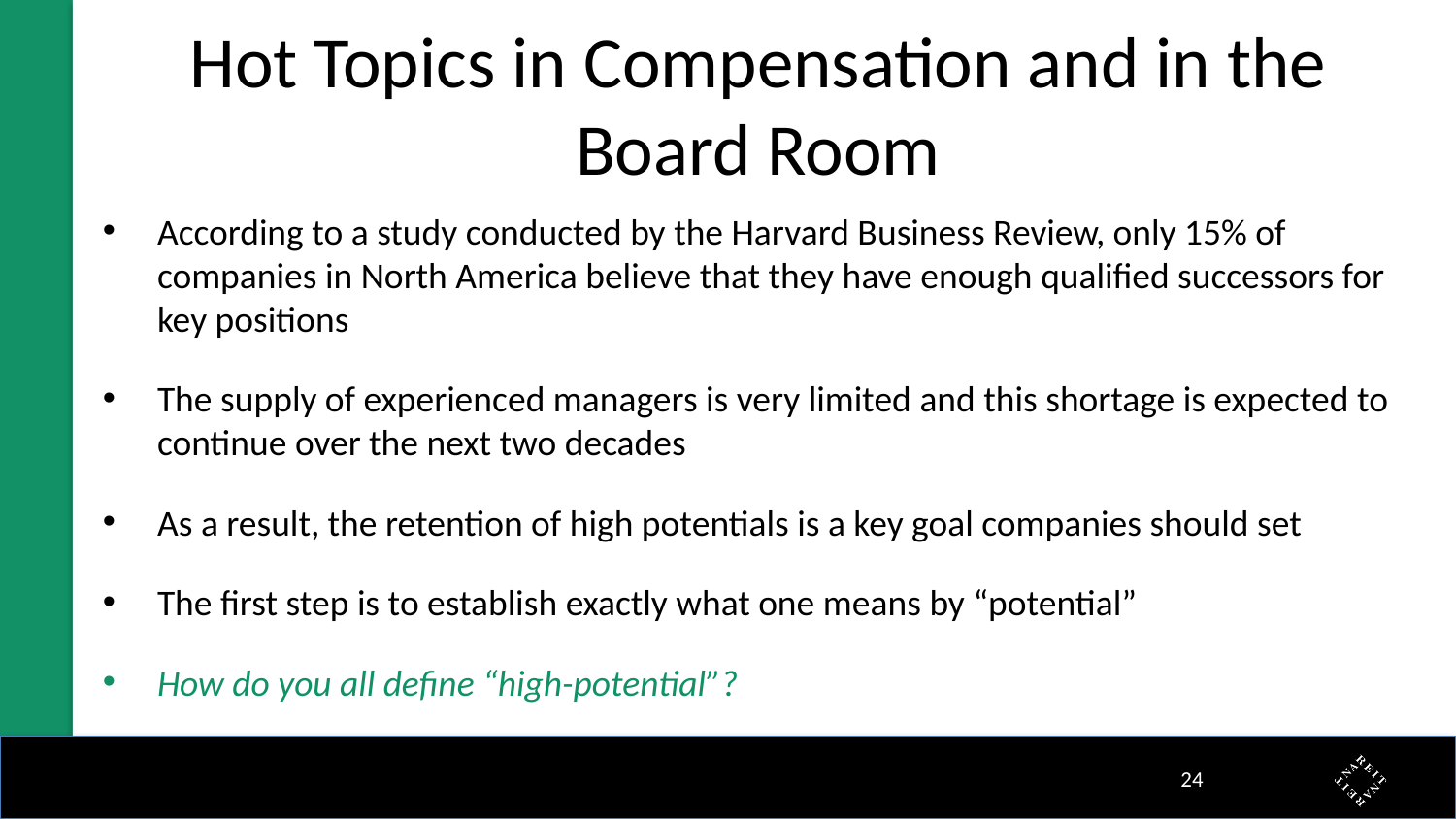

# Hot Topics in Compensation and in the Board Room
According to a study conducted by the Harvard Business Review, only 15% of companies in North America believe that they have enough qualified successors for key positions
The supply of experienced managers is very limited and this shortage is expected to continue over the next two decades
As a result, the retention of high potentials is a key goal companies should set
The first step is to establish exactly what one means by “potential”
How do you all define “high-potential”?

24